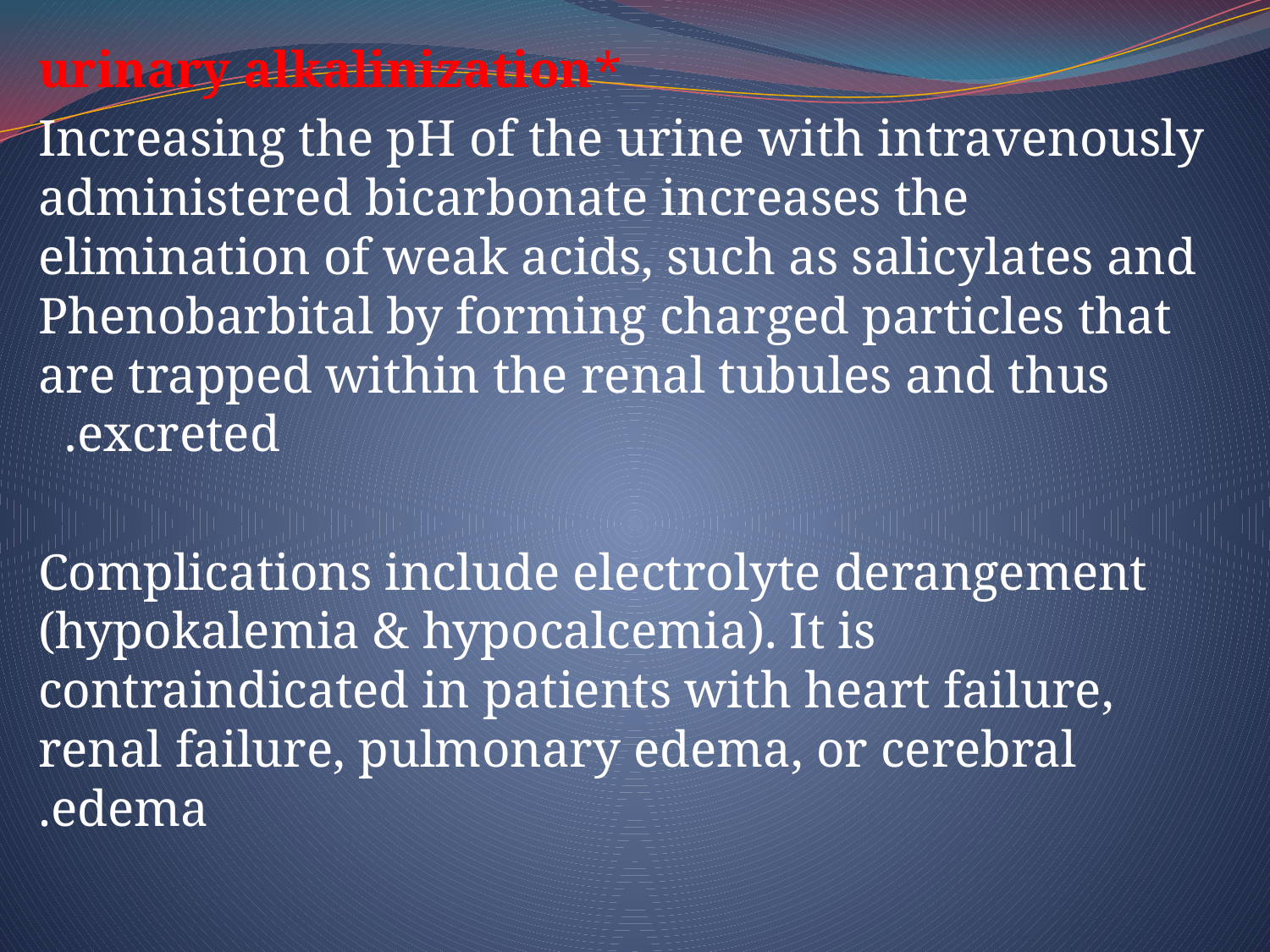

*urinary alkalinization
Increasing the pH of the urine with intravenously administered bicarbonate increases the elimination of weak acids, such as salicylates and Phenobarbital by forming charged particles that are trapped within the renal tubules and thus excreted.

Complications include electrolyte derangement (hypokalemia & hypocalcemia). It is contraindicated in patients with heart failure, renal failure, pulmonary edema, or cerebral edema.